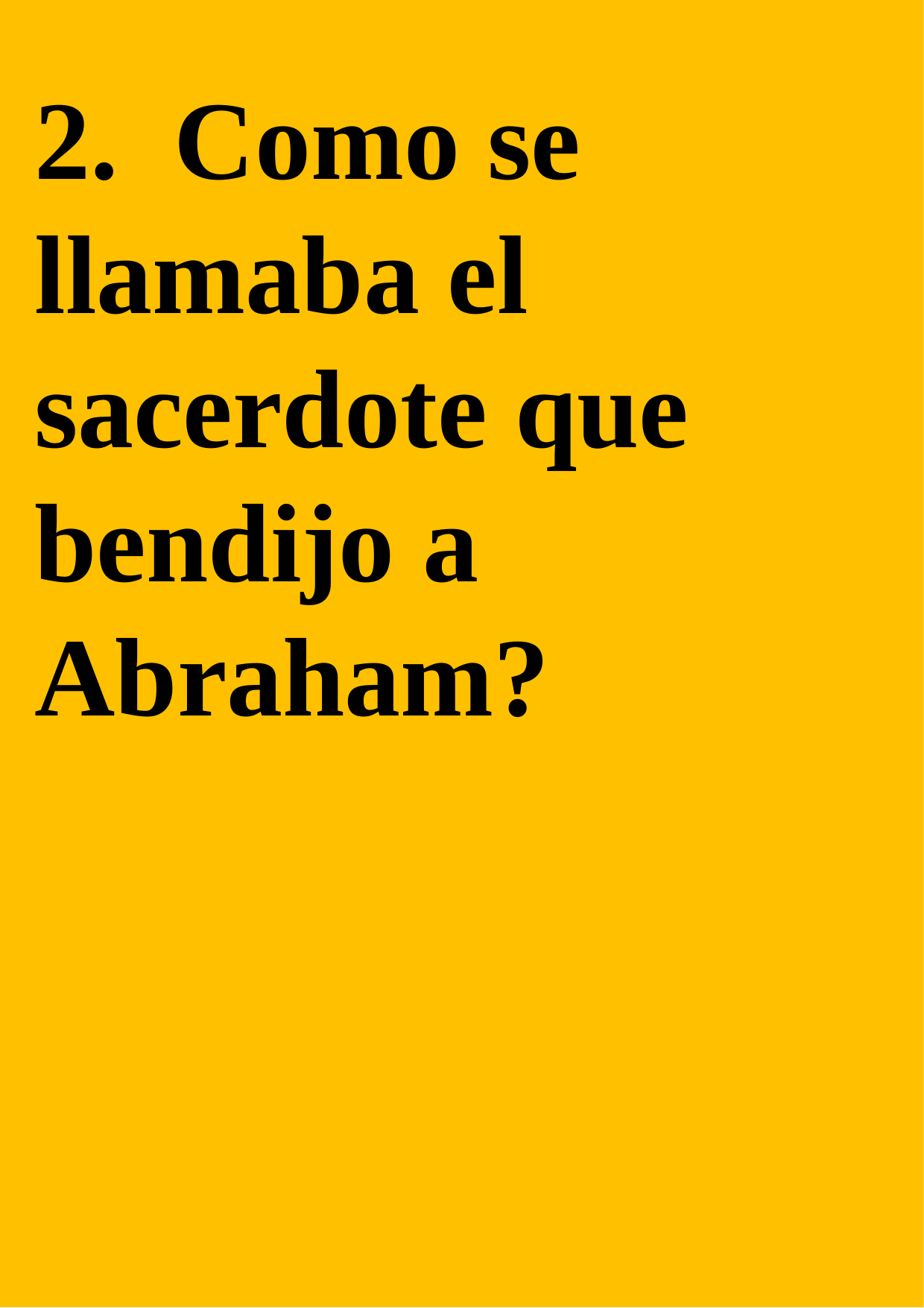

2.  Como se llamaba el sacerdote que bendijo a Abraham?